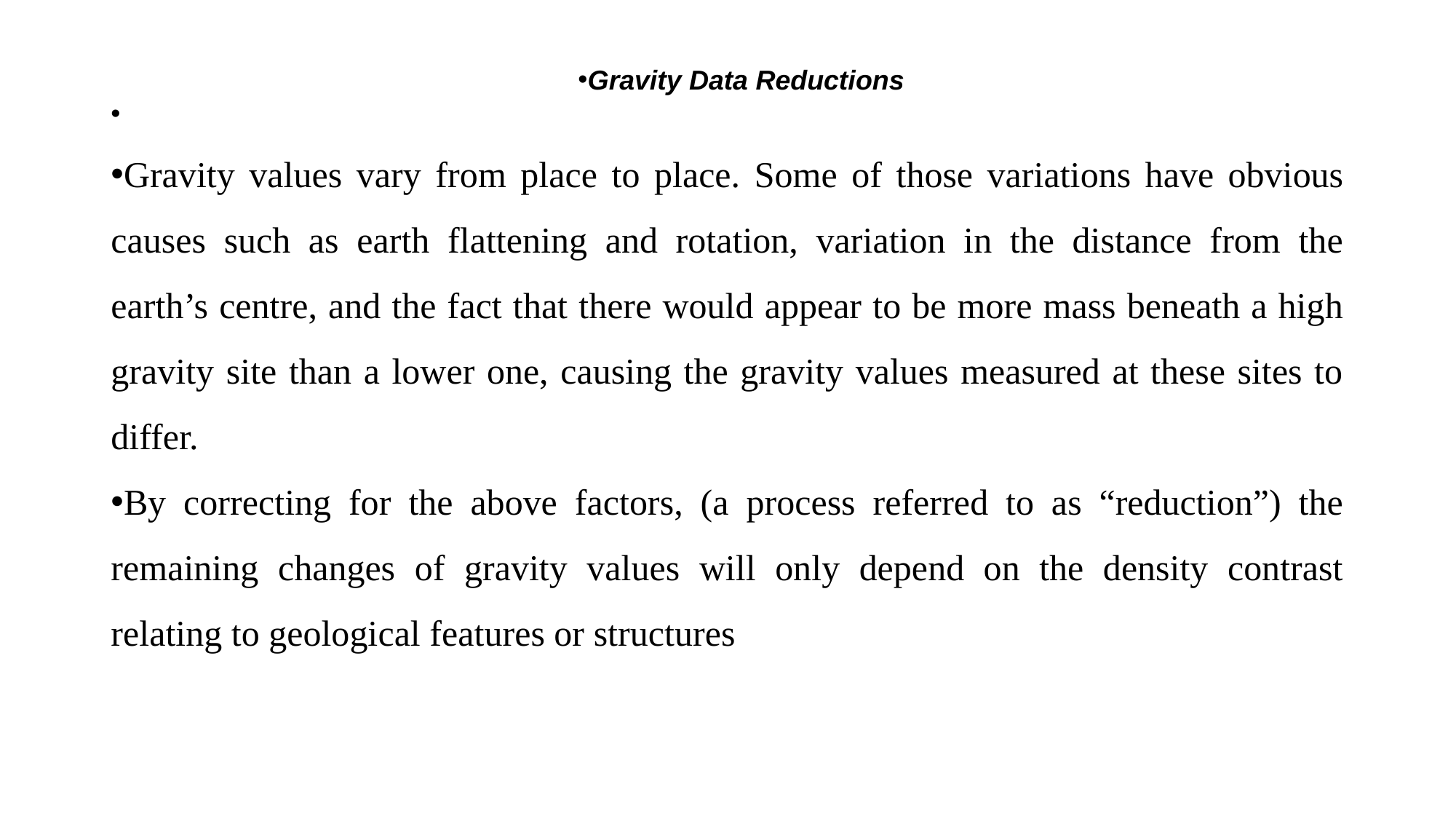

Gravity Data Reductions

Gravity values vary from place to place. Some of those variations have obvious causes such as earth flattening and rotation, variation in the distance from the earth’s centre, and the fact that there would appear to be more mass beneath a high gravity site than a lower one, causing the gravity values measured at these sites to differ.
By correcting for the above factors, (a process referred to as “reduction”) the remaining changes of gravity values will only depend on the density contrast relating to geological features or structures